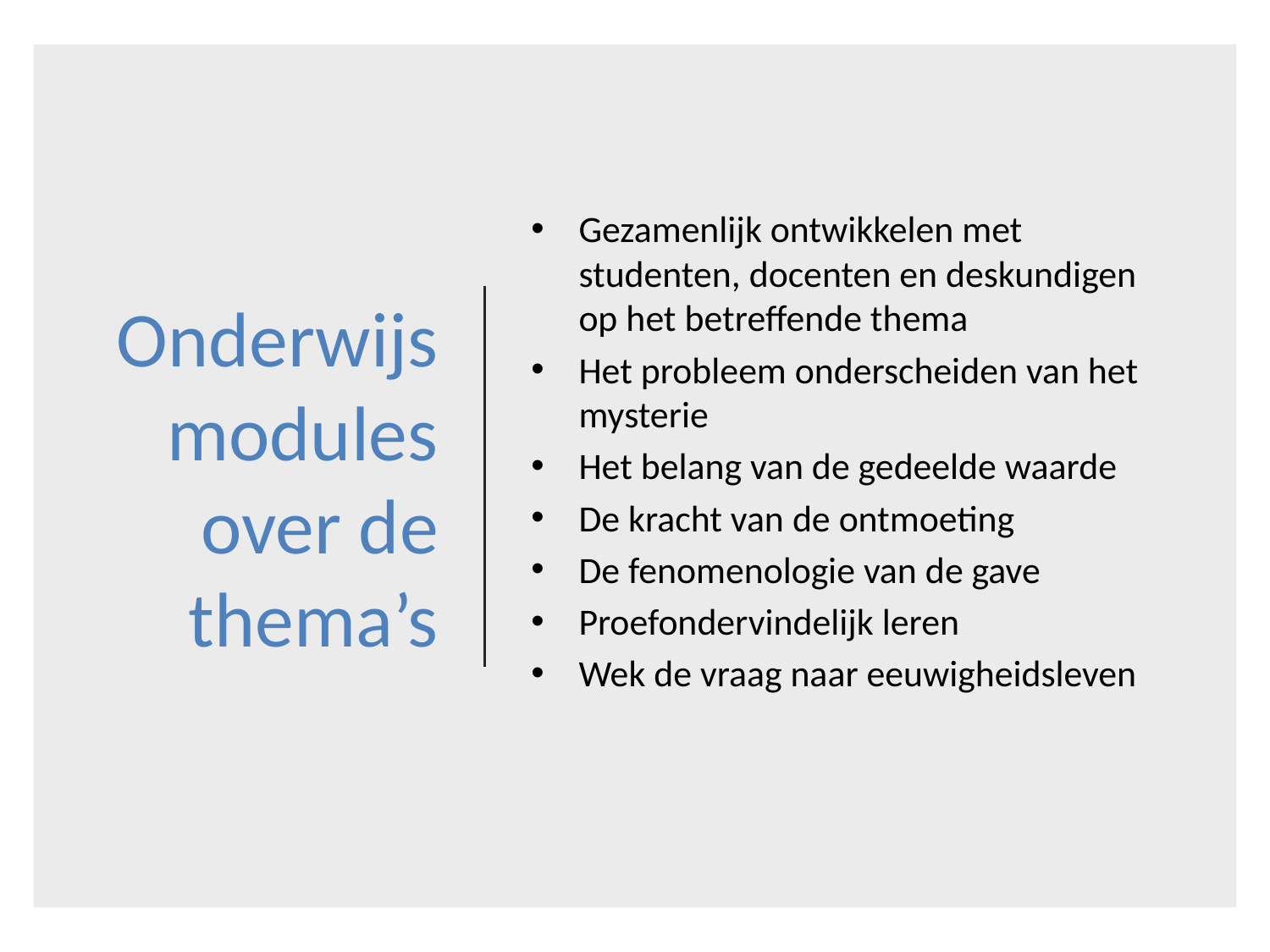

# Onderwijsmodules over de thema’s
Gezamenlijk ontwikkelen met studenten, docenten en deskundigen op het betreffende thema
Het probleem onderscheiden van het mysterie
Het belang van de gedeelde waarde
De kracht van de ontmoeting
De fenomenologie van de gave
Proefondervindelijk leren
Wek de vraag naar eeuwigheidsleven